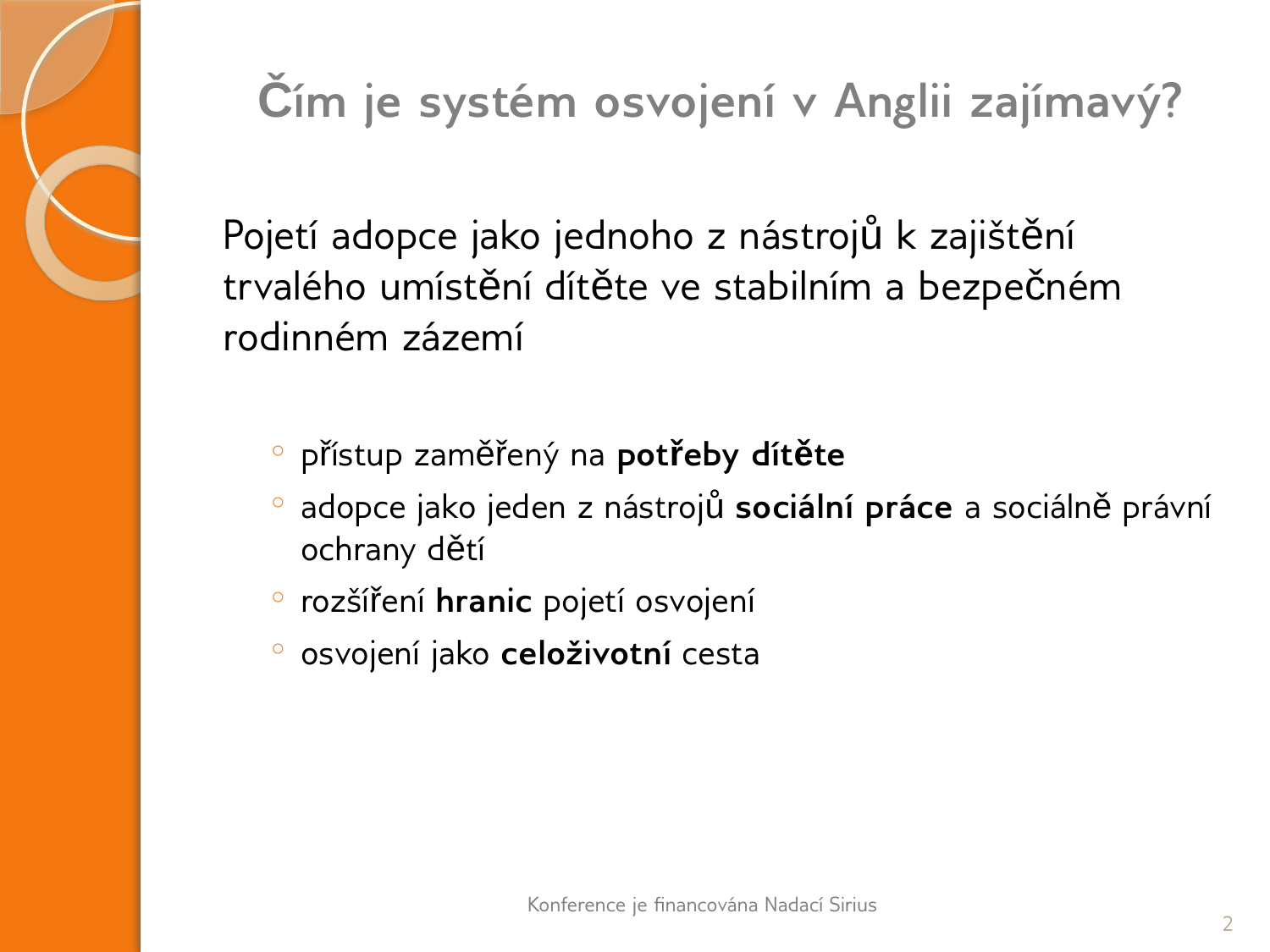

# Čím je systém osvojení v Anglii zajímavý?
Pojetí adopce jako jednoho z nástrojů k zajištění trvalého umístění dítěte ve stabilním a bezpečném rodinném zázemí

přístup zaměřený na potřeby dítěte
adopce jako jeden z nástrojů sociální práce a sociálně právní ochrany dětí
rozšíření hranic pojetí osvojení
osvojení jako celoživotní cesta

Konference je financována Nadací Sirius
2